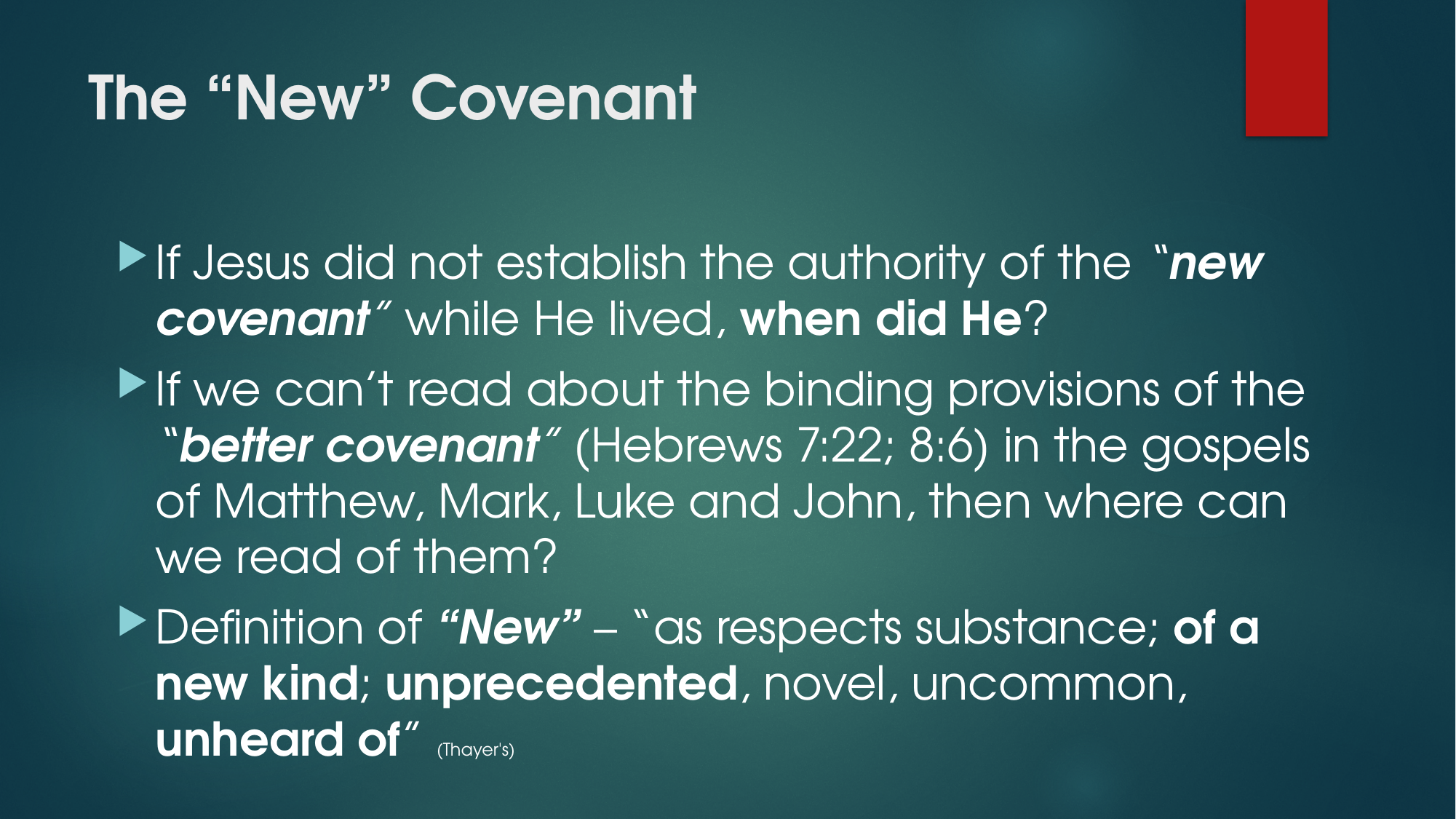

# The “New” Covenant
If Jesus did not establish the authority of the “new covenant” while He lived, when did He?
If we can’t read about the binding provisions of the “better covenant” (Hebrews 7:22; 8:6) in the gospels of Matthew, Mark, Luke and John, then where can we read of them?
Definition of “New” – “as respects substance; of a new kind; unprecedented, novel, uncommon, unheard of” (Thayer's)